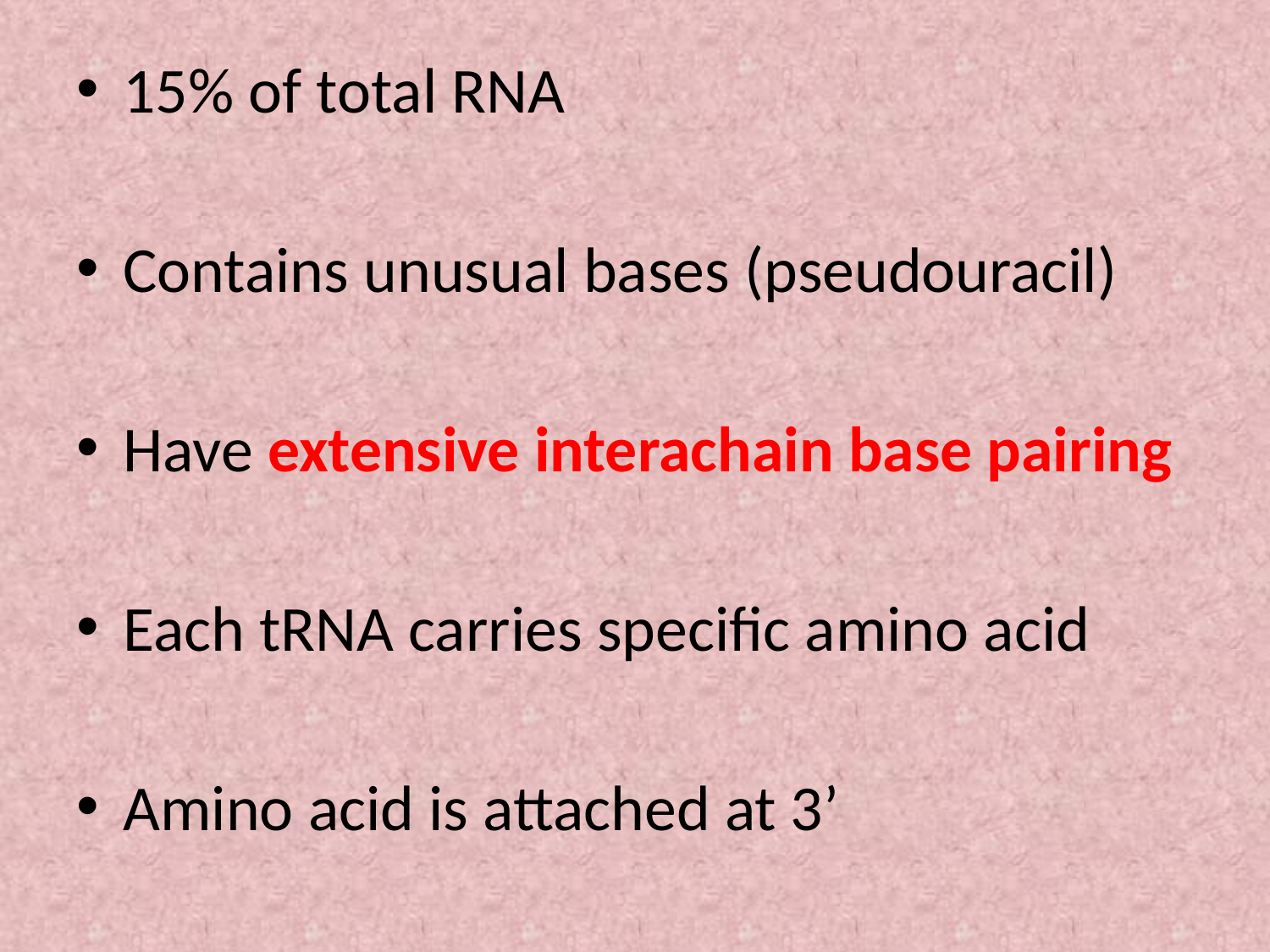

15% of total RNA

Contains unusual bases (pseudouracil)

Have extensive interachain base pairing

Each tRNA carries specific amino acid

Amino acid is attached at 3’